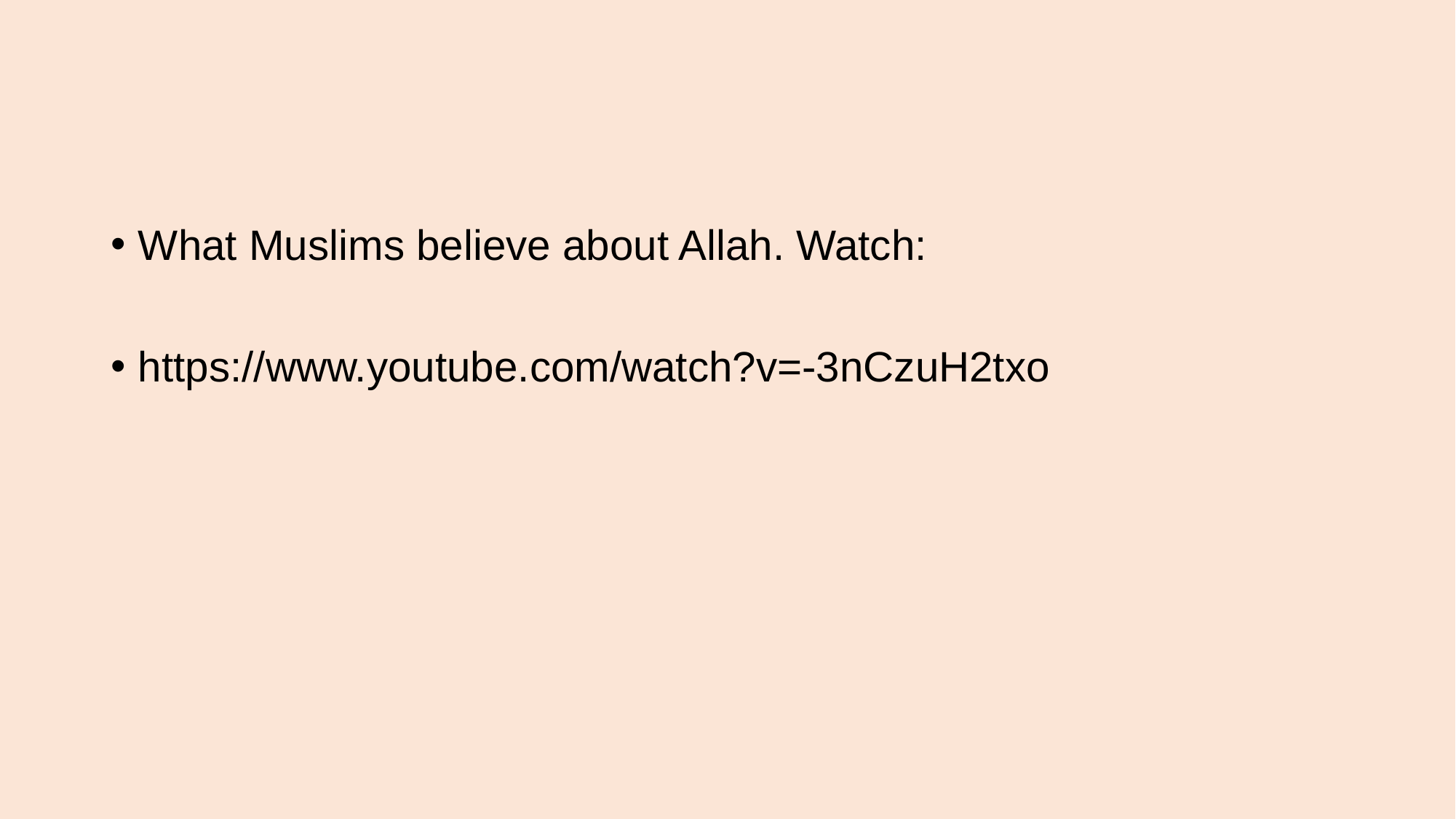

What Muslims believe about Allah. Watch:

https://www.youtube.com/watch?v=-3nCzuH2txo